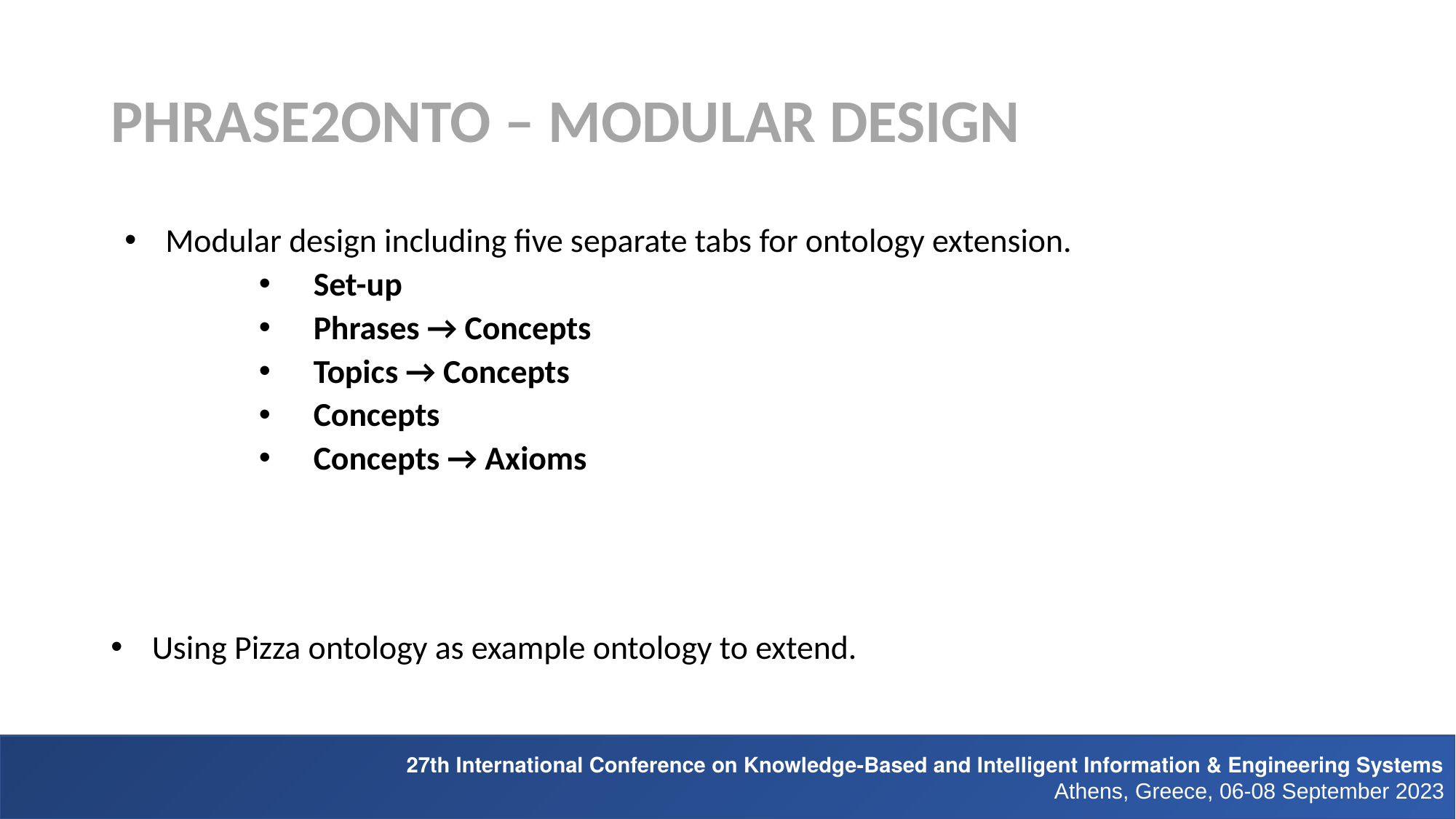

# PHRASE2ONTO – MODULAR DESIGN
Modular design including five separate tabs for ontology extension.
Set-up
Phrases → Concepts
Topics → Concepts
Concepts
Concepts → Axioms

Using Pizza ontology as example ontology to extend.

27th International Conference on Knowledge-Based and Intelligent Information & Engineering Systems
Athens, Greece, 06-08 September 2023